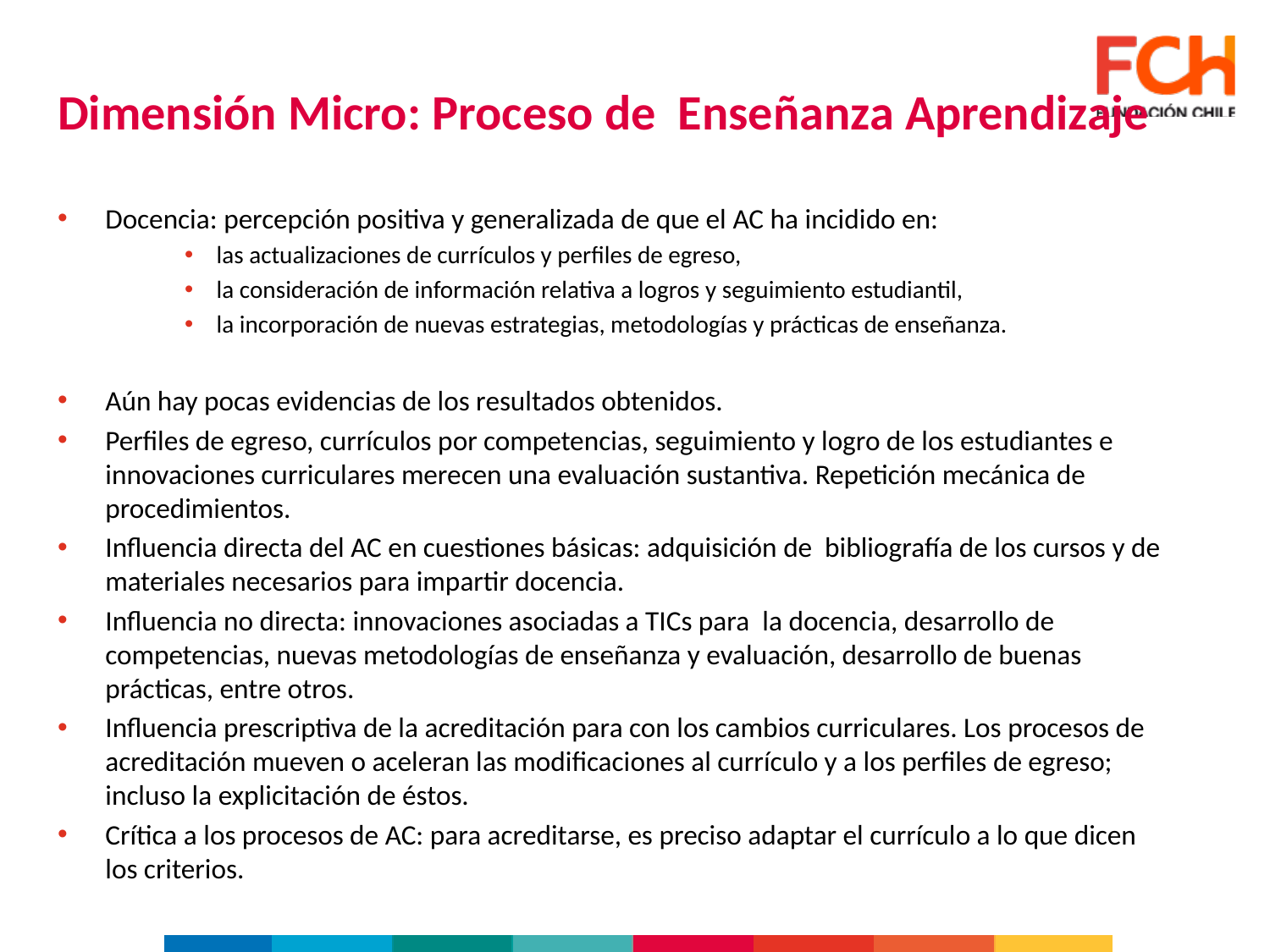

# Dimensión Micro: Proceso de  Enseñanza Aprendizaje
Docencia: percepción positiva y generalizada de que el AC ha incidido en:
las actualizaciones de currículos y perfiles de egreso,
la consideración de información relativa a logros y seguimiento estudiantil,
la incorporación de nuevas estrategias, metodologías y prácticas de enseñanza.

Aún hay pocas evidencias de los resultados obtenidos.
Perfiles de egreso, currículos por competencias, seguimiento y logro de los estudiantes e innovaciones curriculares merecen una evaluación sustantiva. Repetición mecánica de procedimientos.
Influencia directa del AC en cuestiones básicas: adquisición de  bibliografía de los cursos y de materiales necesarios para impartir docencia.
Influencia no directa: innovaciones asociadas a TICs para  la docencia, desarrollo de competencias, nuevas metodologías de enseñanza y evaluación, desarrollo de buenas prácticas, entre otros.
Influencia prescriptiva de la acreditación para con los cambios curriculares. Los procesos de acreditación mueven o aceleran las modificaciones al currículo y a los perfiles de egreso; incluso la explicitación de éstos.
Crítica a los procesos de AC: para acreditarse, es preciso adaptar el currículo a lo que dicen los criterios.